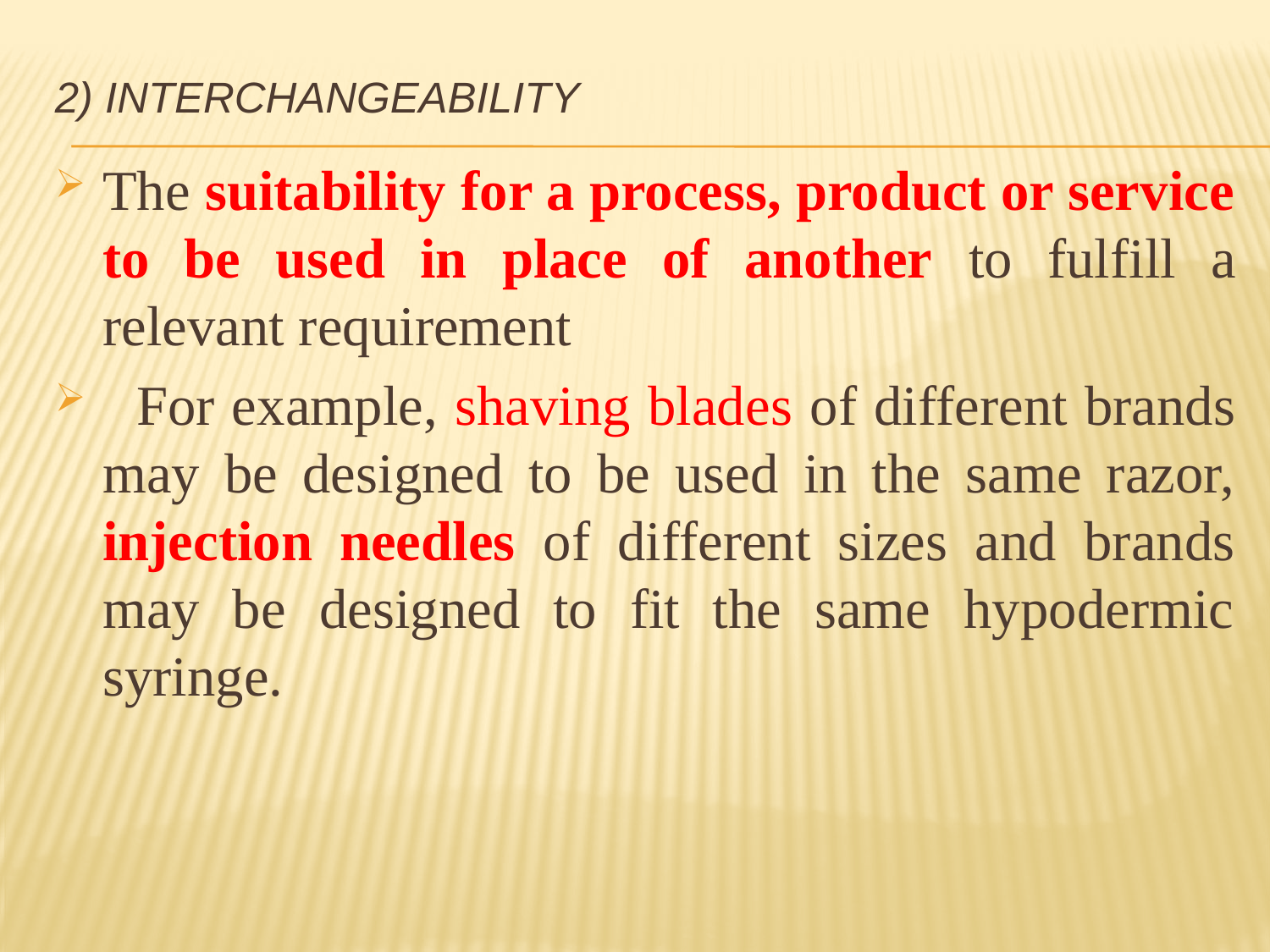

# 2) Interchangeability
The suitability for a process, product or service to be used in place of another to fulfill a relevant requirement
  For example, shaving blades of different brands may be designed to be used in the same razor, injection needles of different sizes and brands may be designed to fit the same hypodermic syringe.